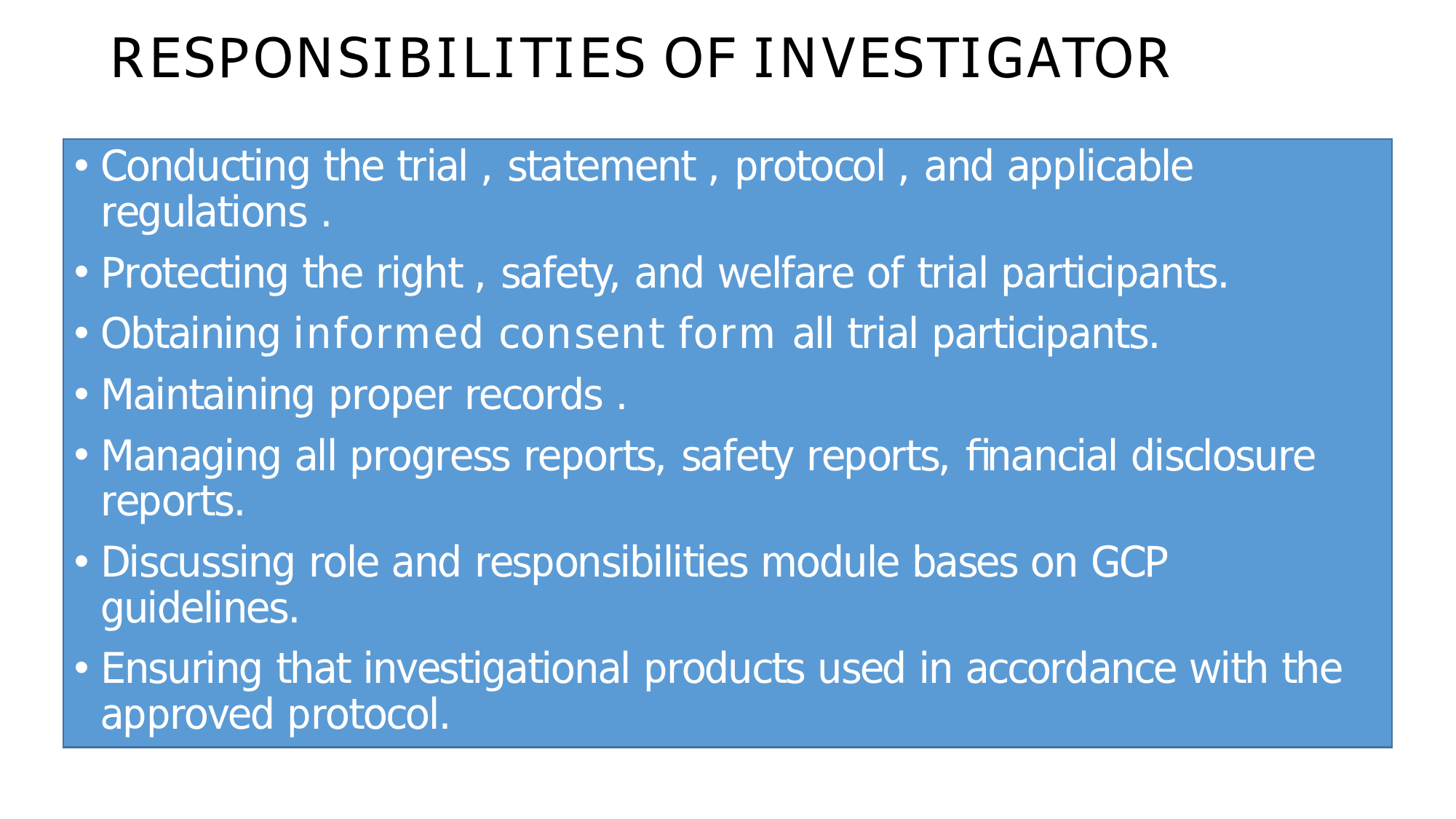

# RESPONSIBILITIES OF INVESTIGATOR
Conducting the trial , statement , protocol , and applicable regulations .
Protecting the right , safety, and welfare of trial participants.
Obtaining informed consent form all trial participants.
Maintaining proper records .
Managing all progress reports, safety reports, financial disclosure reports.
Discussing role and responsibilities module bases on GCP guidelines.
Ensuring that investigational products used in accordance with the approved protocol.